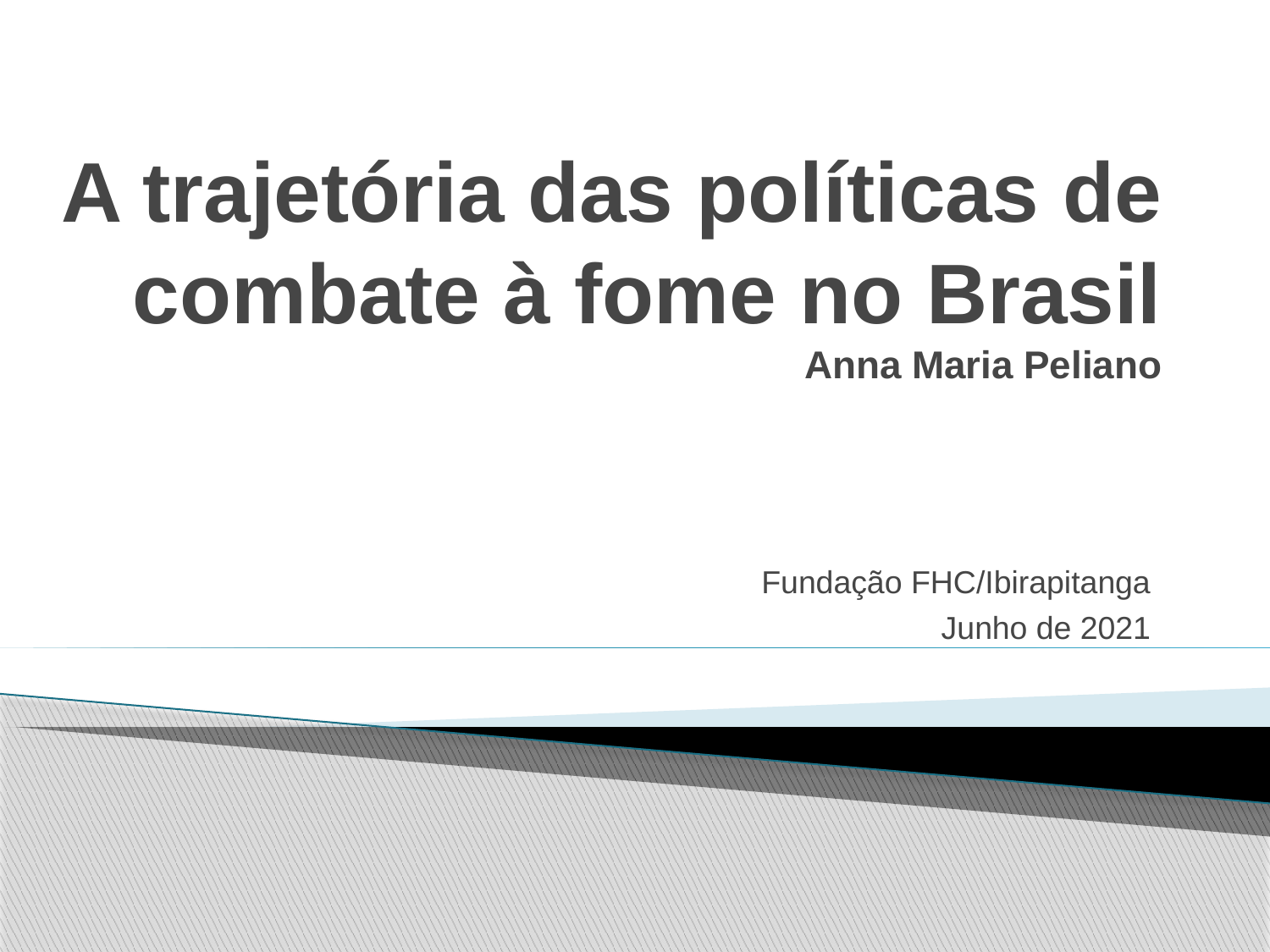

# A trajetória das políticas de combate à fome no Brasil Anna Maria Peliano
Fundação FHC/Ibirapitanga
Junho de 2021